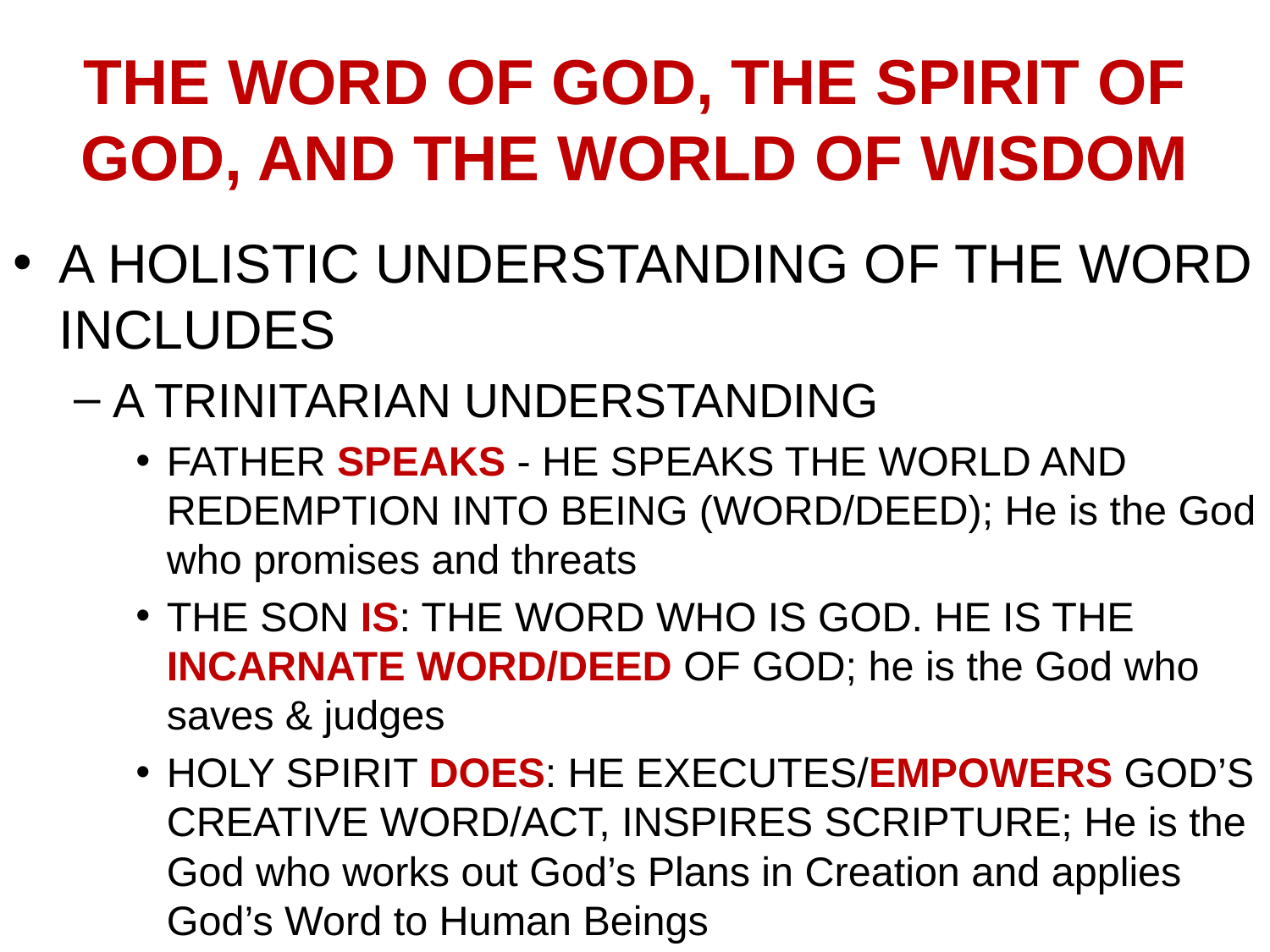

# THE WORD OF GOD, THE SPIRIT OF GOD, AND THE WORLD OF WISDOM
A HOLISTIC UNDERSTANDING OF THE WORD INCLUDES
A TRINITARIAN UNDERSTANDING
FATHER SPEAKS - HE SPEAKS THE WORLD AND REDEMPTION INTO BEING (WORD/DEED); He is the God who promises and threats
THE SON IS: THE WORD WHO IS GOD. HE IS THE INCARNATE WORD/DEED OF GOD; he is the God who saves & judges
HOLY SPIRIT DOES: HE EXECUTES/EMPOWERS GOD’S CREATIVE WORD/ACT, INSPIRES SCRIPTURE; He is the God who works out God’s Plans in Creation and applies God’s Word to Human Beings